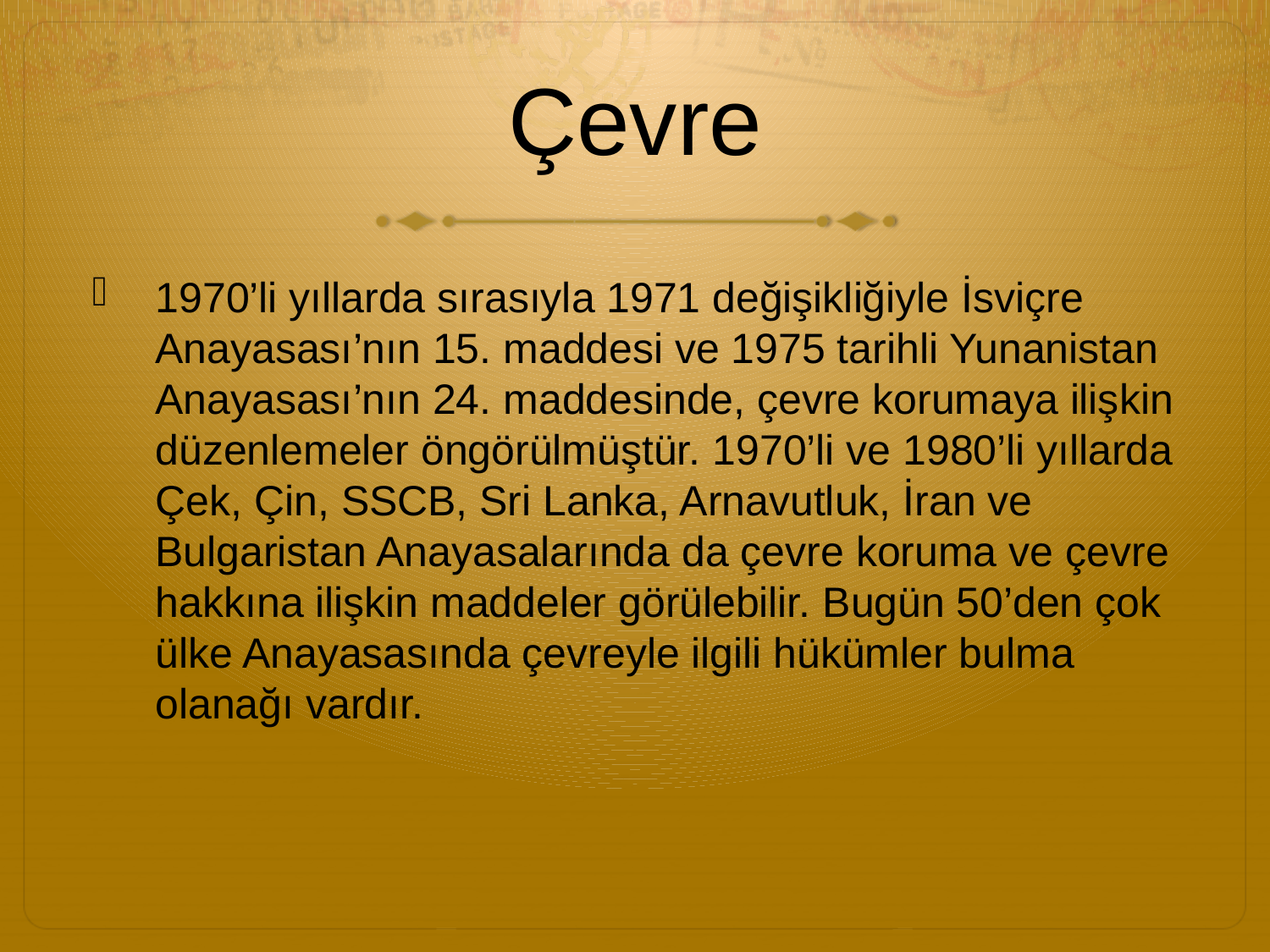

# Çevre
1970’li yıllarda sırasıyla 1971 değişikliğiyle İsviçre Anayasası’nın 15. maddesi ve 1975 tarihli Yunanistan Anayasası’nın 24. maddesinde, çevre korumaya ilişkin düzenlemeler öngörülmüştür. 1970’li ve 1980’li yıllarda Çek, Çin, SSCB, Sri Lanka, Arnavutluk, İran ve Bulgaristan Anayasalarında da çevre koruma ve çevre hakkına ilişkin maddeler görülebilir. Bugün 50’den çok ülke Anayasasında çevreyle ilgili hükümler bulma olanağı vardır.